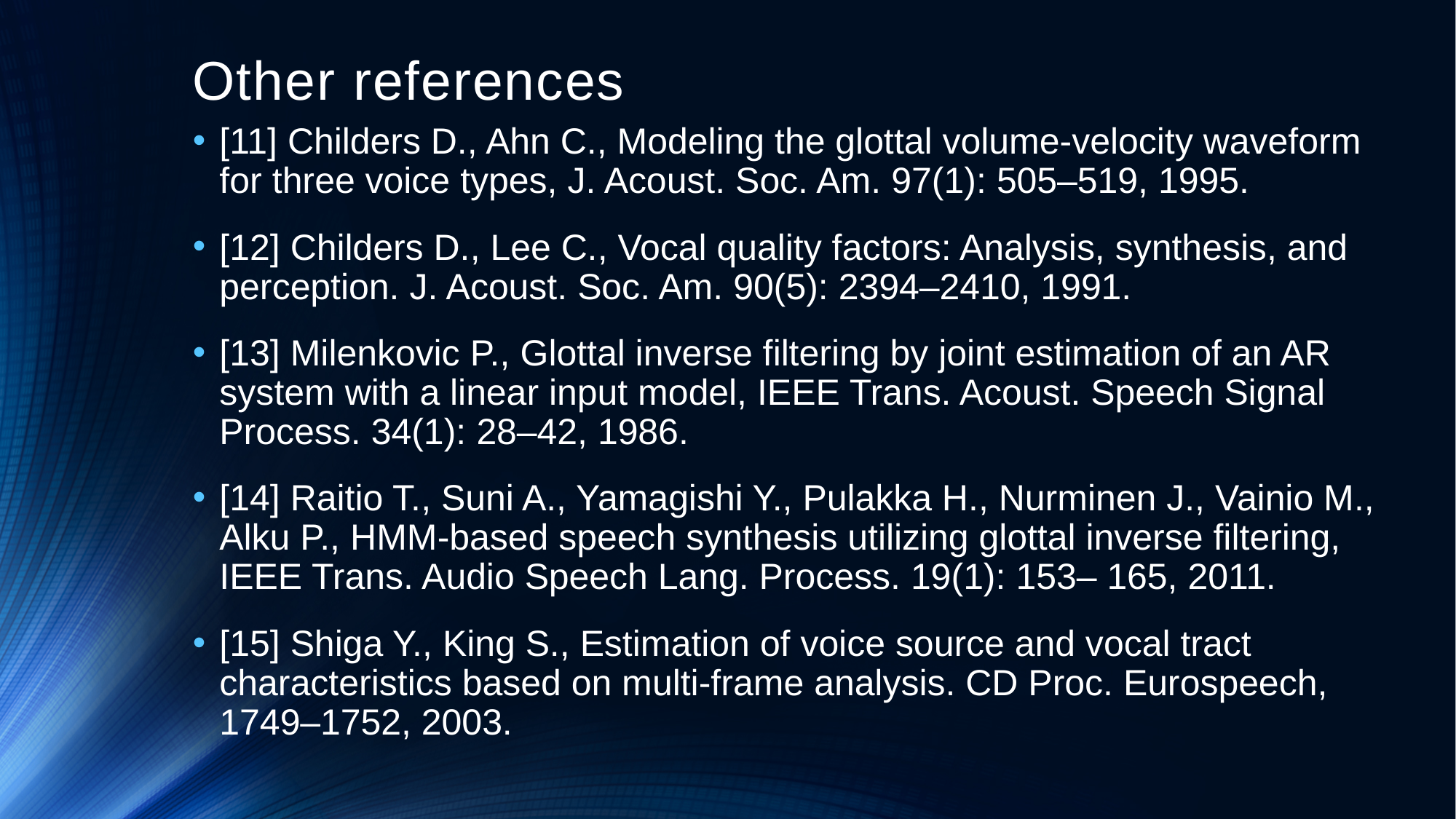

# Other references
[11] Childers D., Ahn C., Modeling the glottal volume-velocity waveform for three voice types, J. Acoust. Soc. Am. 97(1): 505–519, 1995.
[12] Childers D., Lee C., Vocal quality factors: Analysis, synthesis, and perception. J. Acoust. Soc. Am. 90(5): 2394–2410, 1991.
[13] Milenkovic P., Glottal inverse filtering by joint estimation of an AR system with a linear input model, IEEE Trans. Acoust. Speech Signal Process. 34(1): 28–42, 1986.
[14] Raitio T., Suni A., Yamagishi Y., Pulakka H., Nurminen J., Vainio M., Alku P., HMM-based speech synthesis utilizing glottal inverse filtering, IEEE Trans. Audio Speech Lang. Process. 19(1): 153– 165, 2011.
[15] Shiga Y., King S., Estimation of voice source and vocal tract characteristics based on multi-frame analysis. CD Proc. Eurospeech, 1749–1752, 2003.